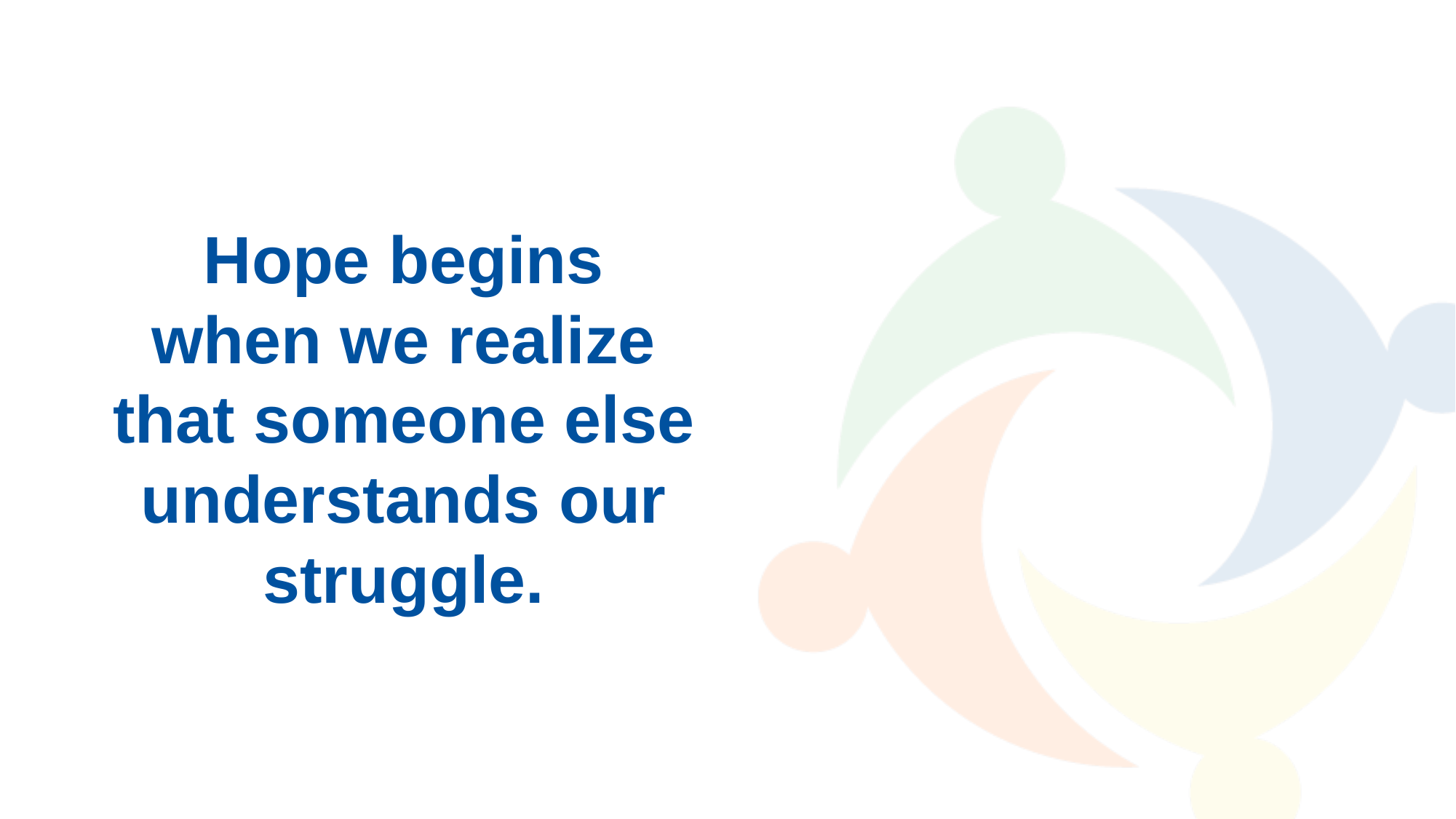

# Hope begins when we realize that someone else understands our struggle.